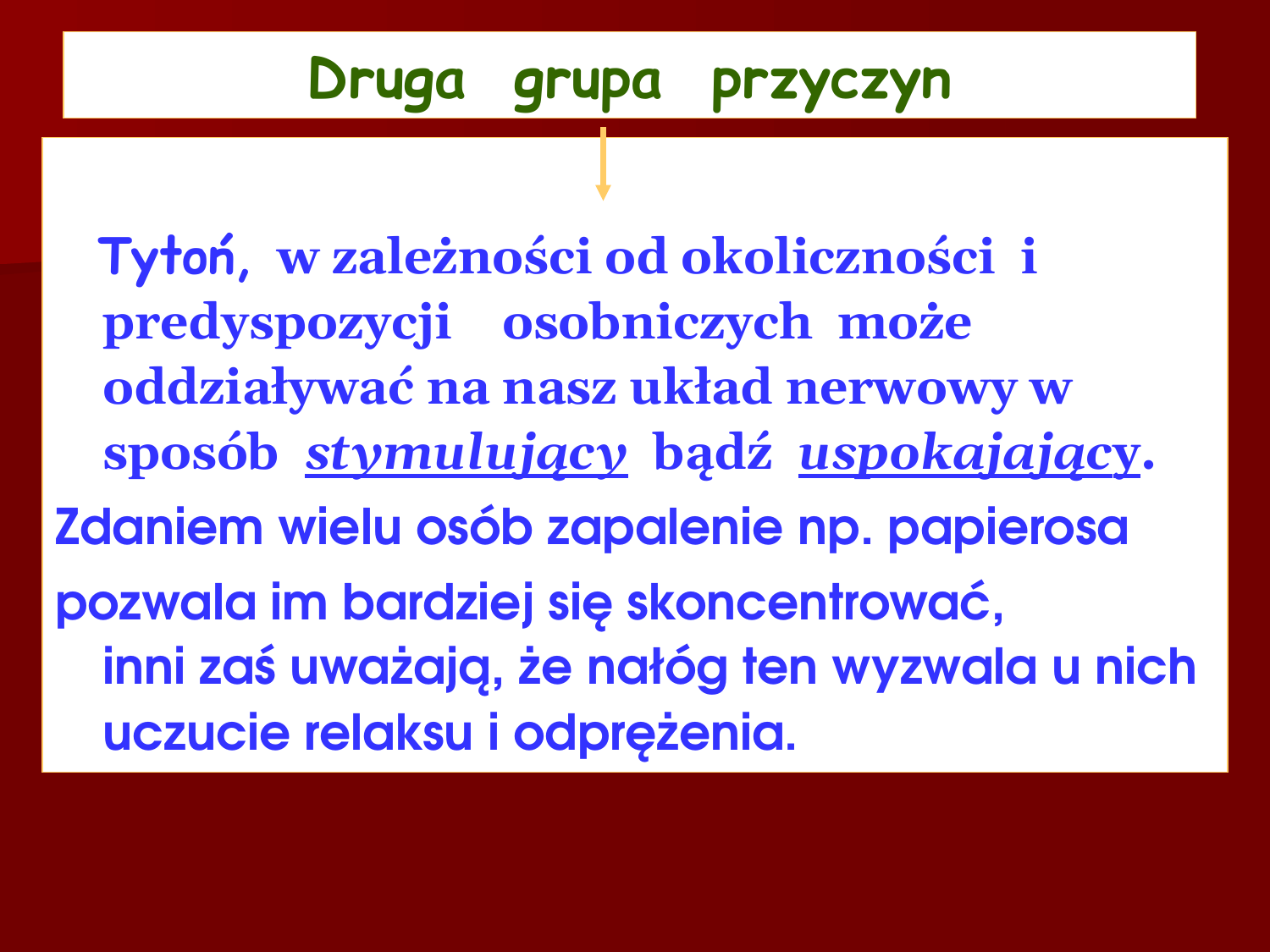

# Druga  grupa  przyczyn

  Tytoń, w zależności od okoliczności  i predyspozycji    osobniczych  może oddziaływać na nasz układ nerwowy w sposób  stymulujący  bądź  uspokajający.
Zdaniem wielu osób zapalenie np. papierosa
pozwala im bardziej się skoncentrować,           inni zaś uważają, że nałóg ten wyzwala u nich uczucie relaksu i odprężenia.